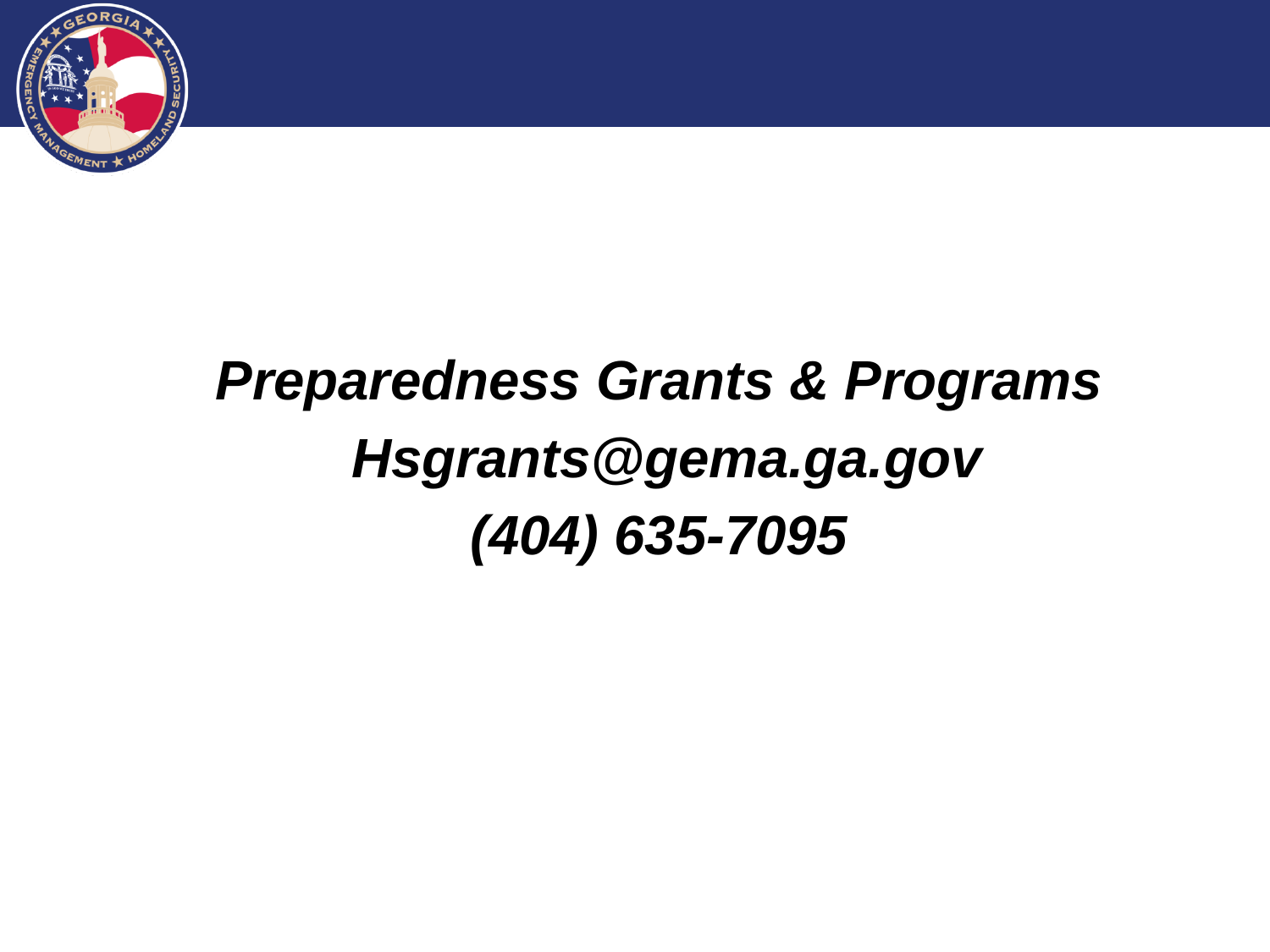

Preparedness Grants & Programs
Hsgrants@gema.ga.gov
(404) 635-7095